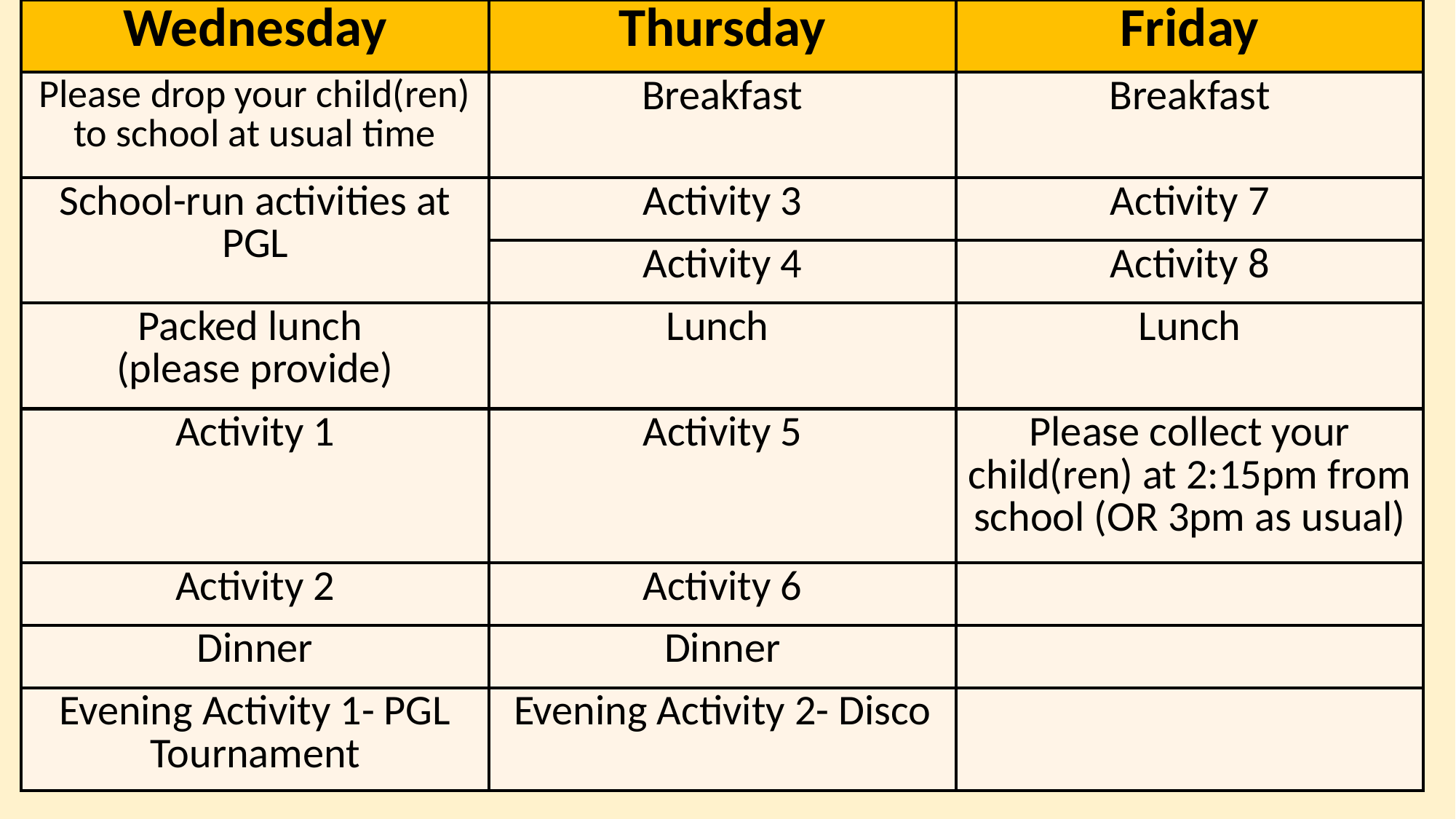

| Wednesday | Thursday | Friday |
| --- | --- | --- |
| Please drop your child(ren) to school at usual time | Breakfast | Breakfast |
| School-run activities at PGL | Activity 3 | Activity 7 |
|  | Activity 4 | Activity 8 |
| Packed lunch  (please provide) | Lunch | Lunch |
| Activity 1 | Activity 5 | Please collect your child(ren) at 2:15pm from school (OR 3pm as usual) |
| Activity 2 | Activity 6 |  |
| Dinner | Dinner |  |
| Evening Activity 1- PGL Tournament | Evening Activity 2- Disco |  |